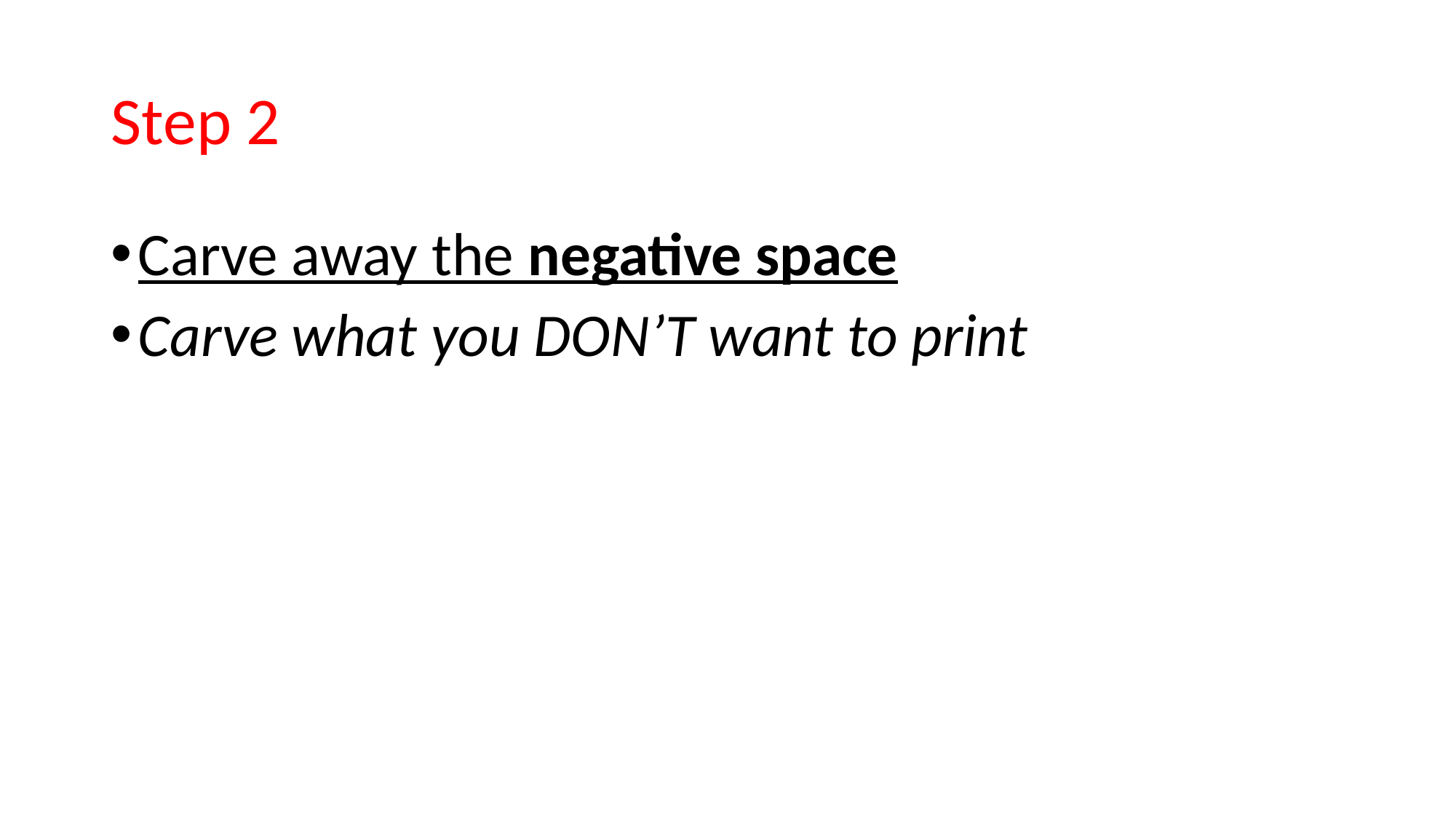

# Step 2
Carve away the negative space
Carve what you DON’T want to print